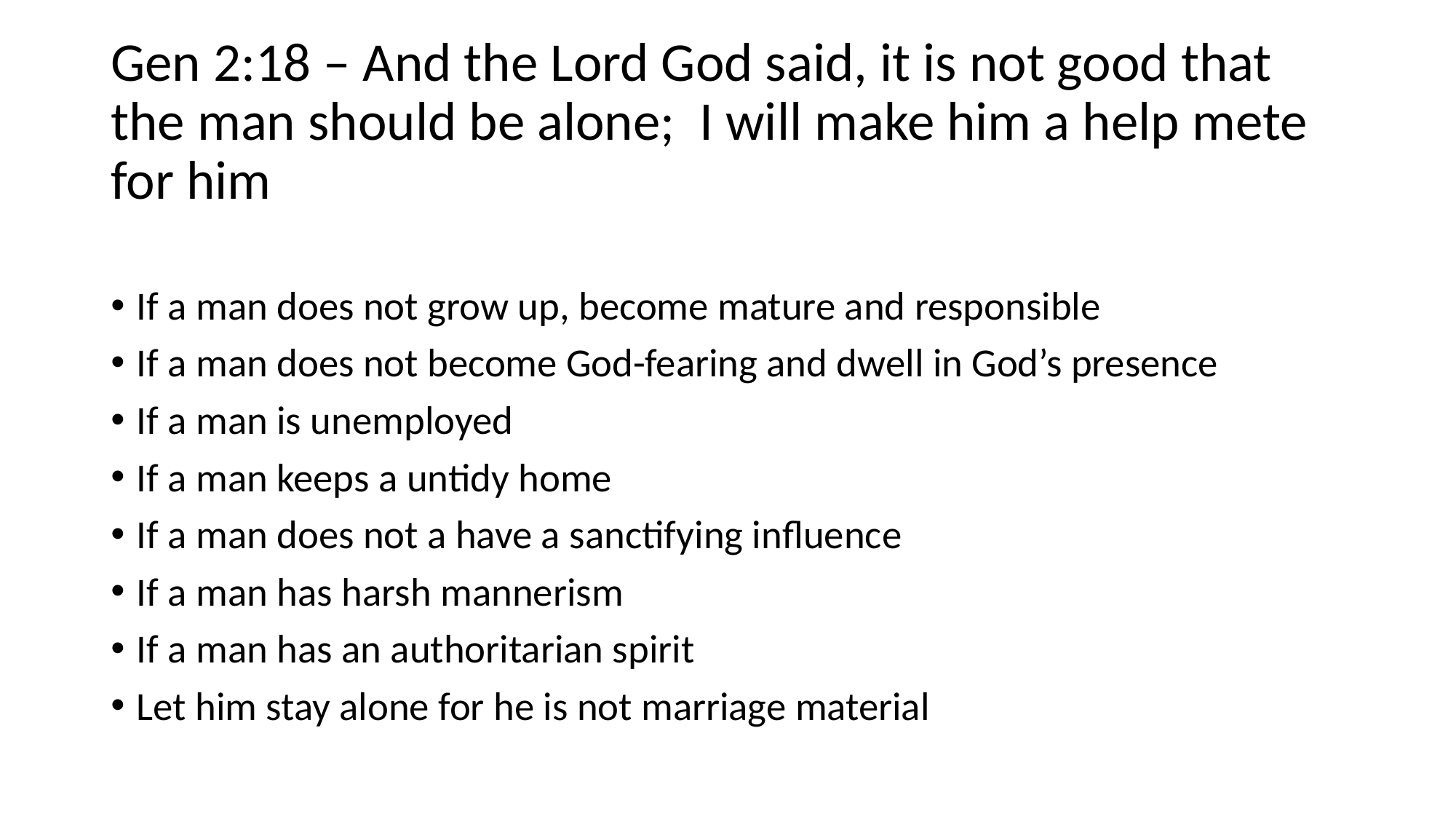

# Gen 2:18 – And the Lord God said, it is not good that the man should be alone;  I will make him a help mete for him

If a man does not grow up, become mature and responsible
If a man does not become God-fearing and dwell in God’s presence
If a man is unemployed
If a man keeps a untidy home
If a man does not a have a sanctifying influence
If a man has harsh mannerism
If a man has an authoritarian spirit
Let him stay alone for he is not marriage material